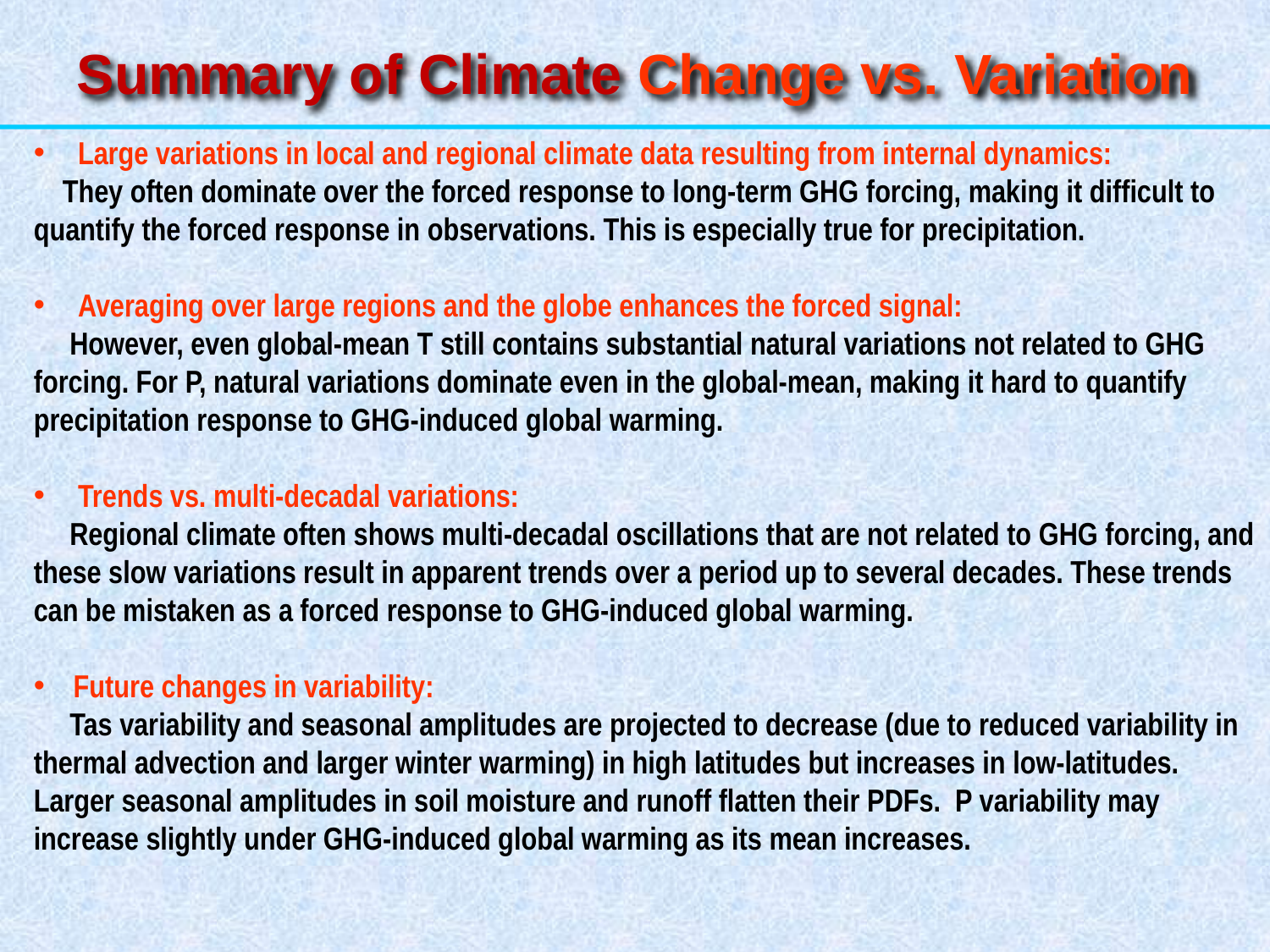

Summary of Climate Change vs. Variation

  Large variations in local and regional climate data resulting from internal dynamics:
    They often dominate over the forced response to long-term GHG forcing, making it difficult to quantify the forced response in observations. This is especially true for precipitation.

  Averaging over large regions and the globe enhances the forced signal:
     However, even global-mean T still contains substantial natural variations not related to GHG forcing. For P, natural variations dominate even in the global-mean, making it hard to quantify precipitation response to GHG-induced global warming.

  Trends vs. multi-decadal variations:
     Regional climate often shows multi-decadal oscillations that are not related to GHG forcing, and these slow variations result in apparent trends over a period up to several decades. These trends can be mistaken as a forced response to GHG-induced global warming.

Future changes in variability:
     Tas variability and seasonal amplitudes are projected to decrease (due to reduced variability in thermal advection and larger winter warming) in high latitudes but increases in low-latitudes. Larger seasonal amplitudes in soil moisture and runoff flatten their PDFs.  P variability may increase slightly under GHG-induced global warming as its mean increases.